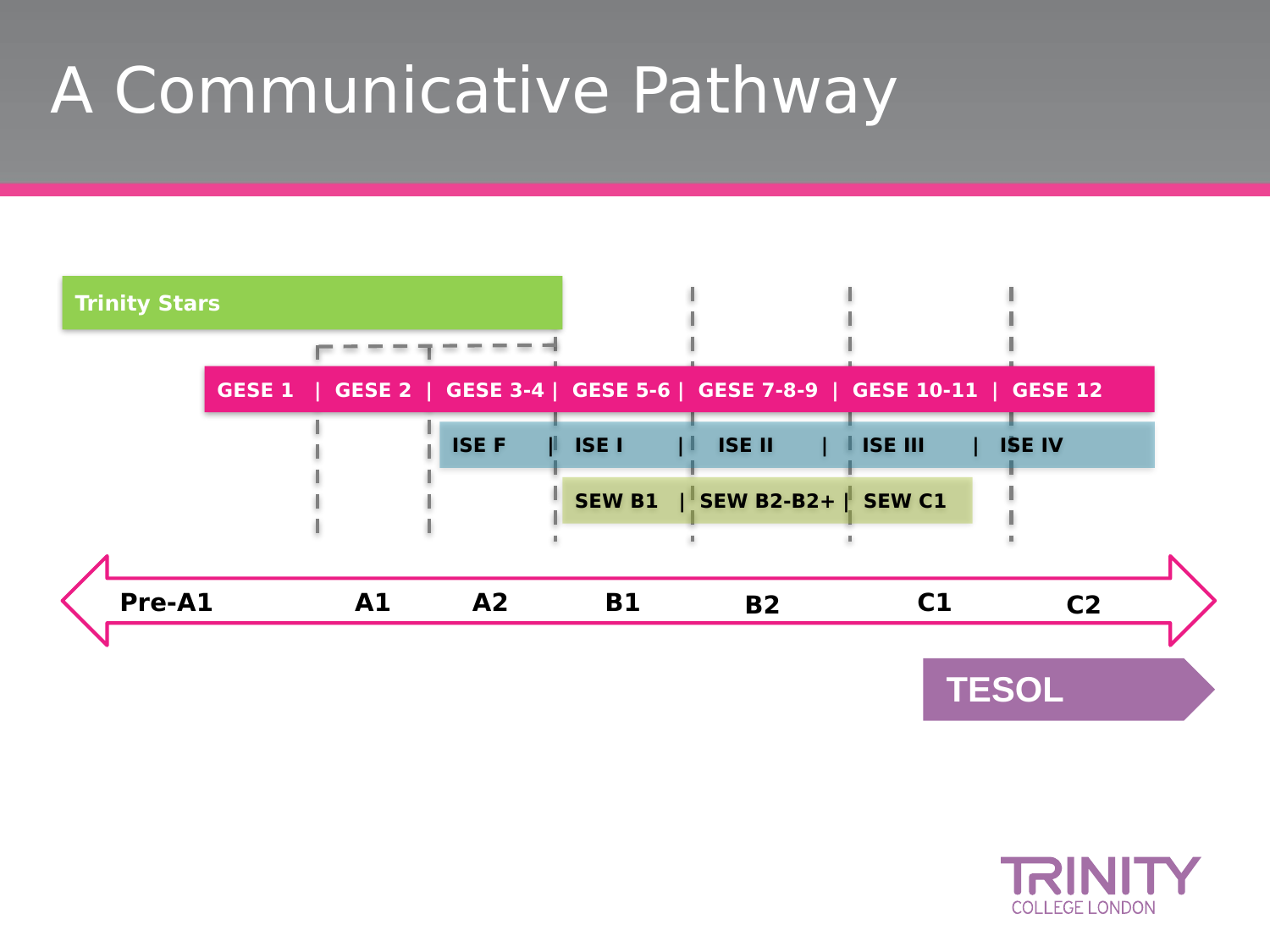

A Communicative Pathway
Trinity Stars
B1
C1
Pre-A1
A1
A2
B2
C2
GESE 1   |  GESE 2  |  GESE 3-4 |  GESE 5-6 |  GESE 7-8-9  |  GESE 10-11  |  GESE 12
ISE F      |   ISE I        |     ISE II       |     ISE III       |   ISE IV
SEW B1   |  SEW B2-B2+ |  SEW C1

TESOL